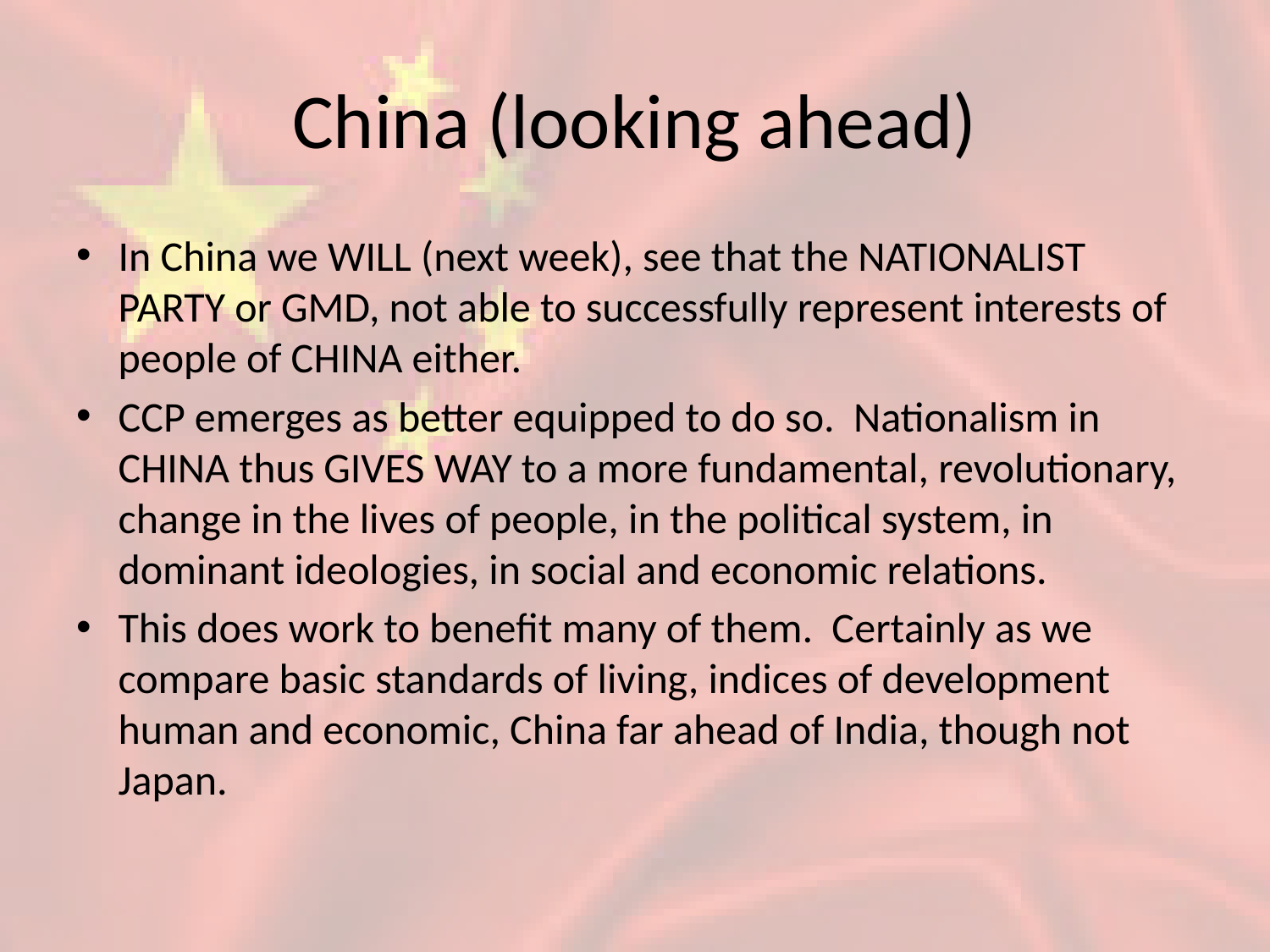

# China (looking ahead)
In China we WILL (next week), see that the NATIONALIST PARTY or GMD, not able to successfully represent interests of people of CHINA either.
CCP emerges as better equipped to do so.  Nationalism in CHINA thus GIVES WAY to a more fundamental, revolutionary, change in the lives of people, in the political system, in dominant ideologies, in social and economic relations.
This does work to benefit many of them.  Certainly as we compare basic standards of living, indices of development human and economic, China far ahead of India, though not Japan.